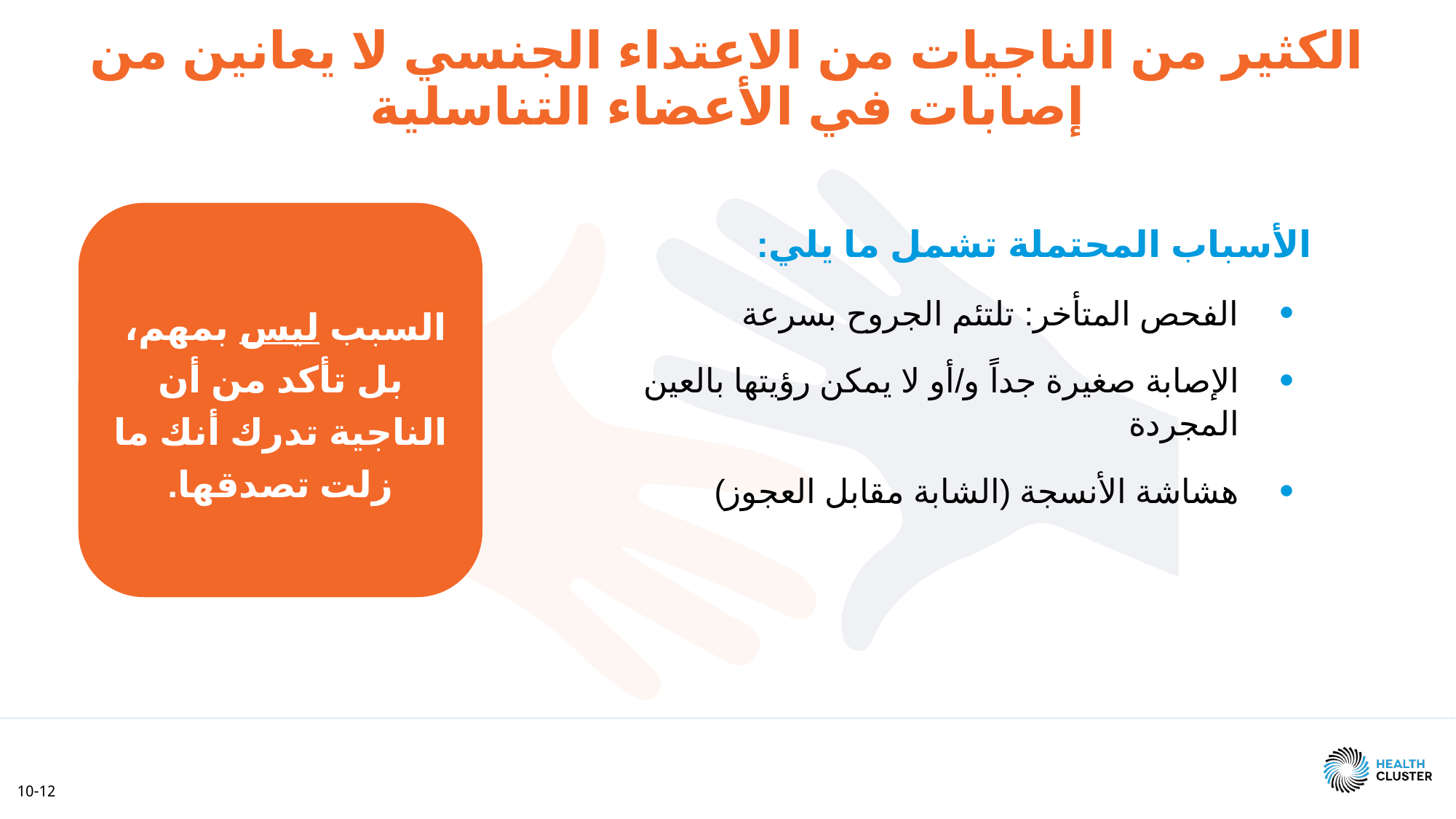

الكثير من الناجيات من الاعتداء الجنسي لا يعانين من إصابات في الأعضاء التناسلية
السبب ليس بمهم،
بل تأكد من أن الناجية تدرك أنك ما زلت تصدقها.
الأسباب المحتملة تشمل ما يلي:
الفحص المتأخر: تلتئم الجروح بسرعة
الإصابة صغيرة جداً و/أو لا يمكن رؤيتها بالعين المجردة
هشاشة الأنسجة (الشابة مقابل العجوز)
10-12